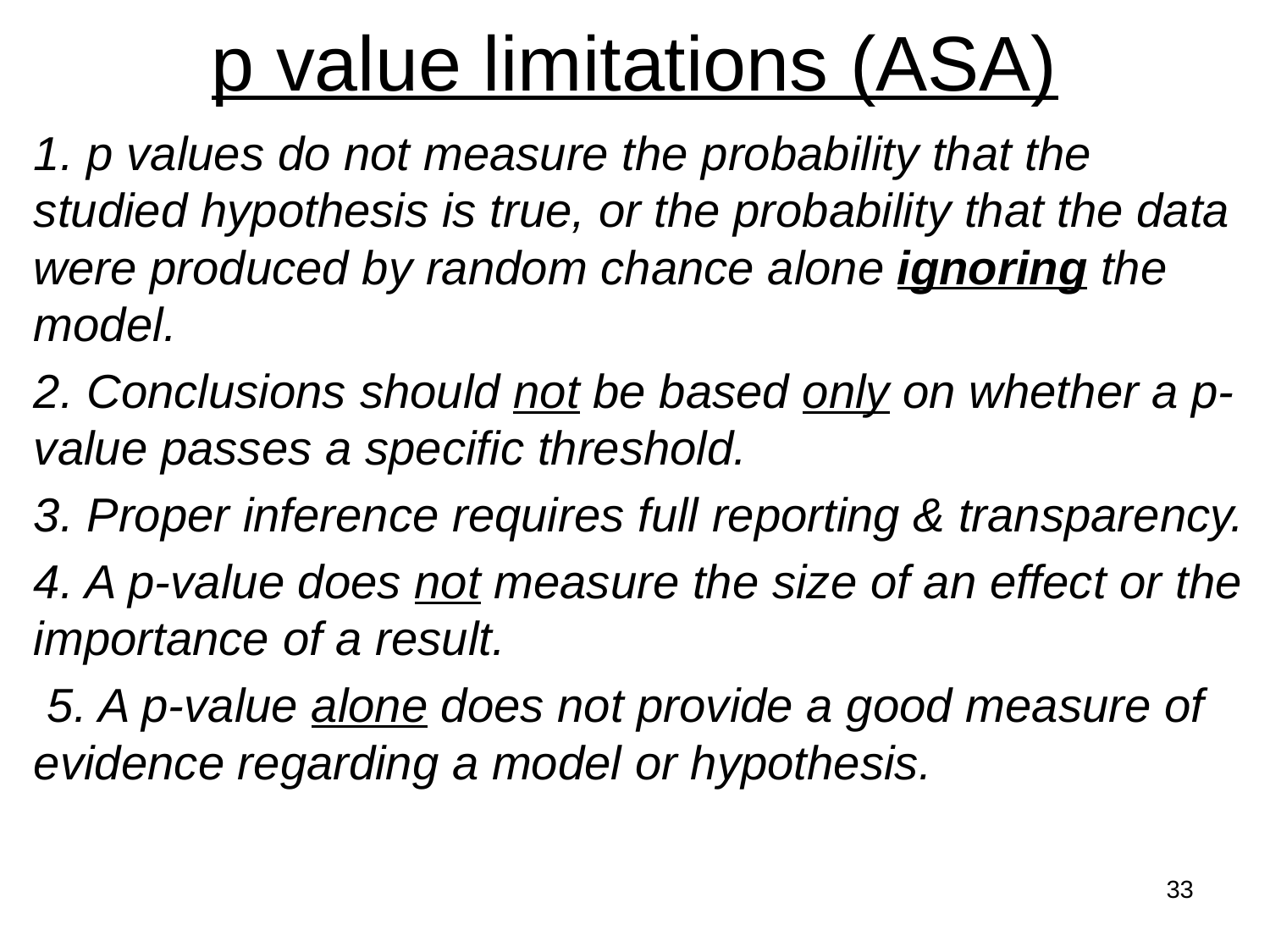

# p value limitations (ASA)
1. p values do not measure the probability that the studied hypothesis is true, or the probability that the data were produced by random chance alone ignoring the model.
2. Conclusions should not be based only on whether a p-value passes a specific threshold.
3. Proper inference requires full reporting & transparency.
4. A p-value does not measure the size of an effect or the importance of a result.
 5. A p-value alone does not provide a good measure of evidence regarding a model or hypothesis.
33